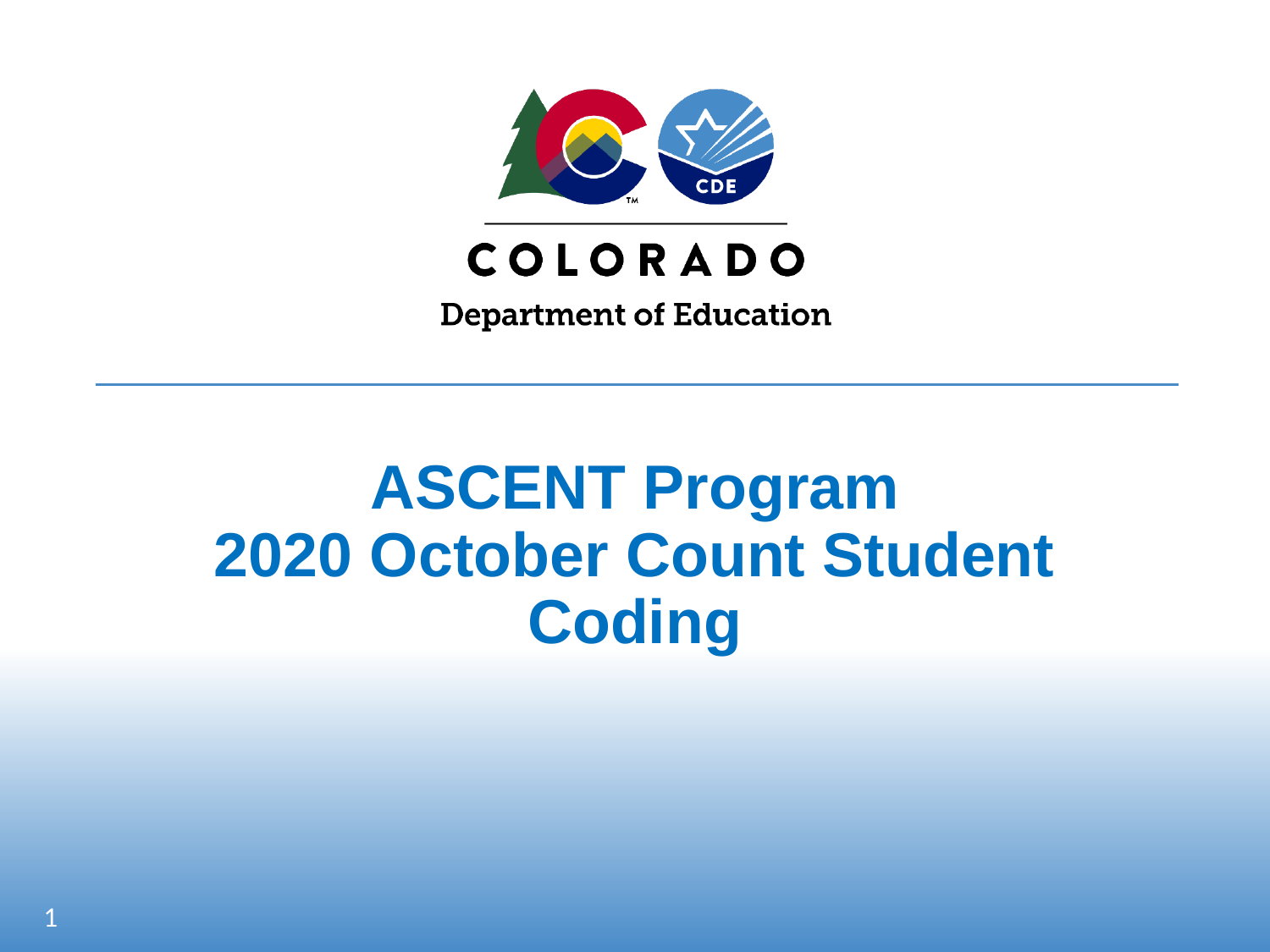

# ASCENT Program 2020 October Count Student Coding
1